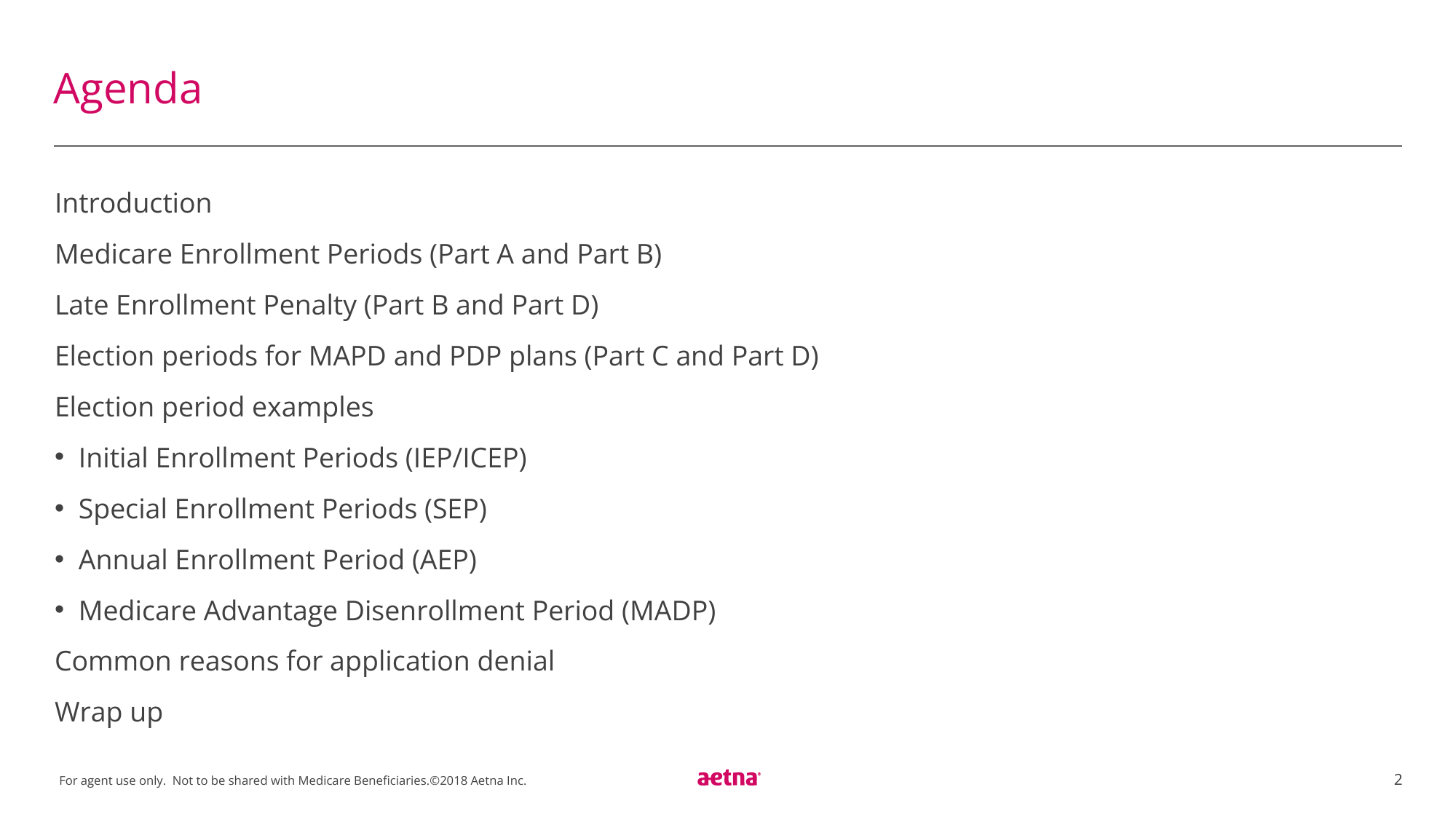

# Agenda
Introduction
Medicare Enrollment Periods (Part A and Part B)
Late Enrollment Penalty (Part B and Part D)
Election periods for MAPD and PDP plans (Part C and Part D)
Election period examples
Initial Enrollment Periods (IEP/ICEP)
Special Enrollment Periods (SEP)
Annual Enrollment Period (AEP)
Medicare Advantage Disenrollment Period (MADP)
Common reasons for application denial
Wrap up